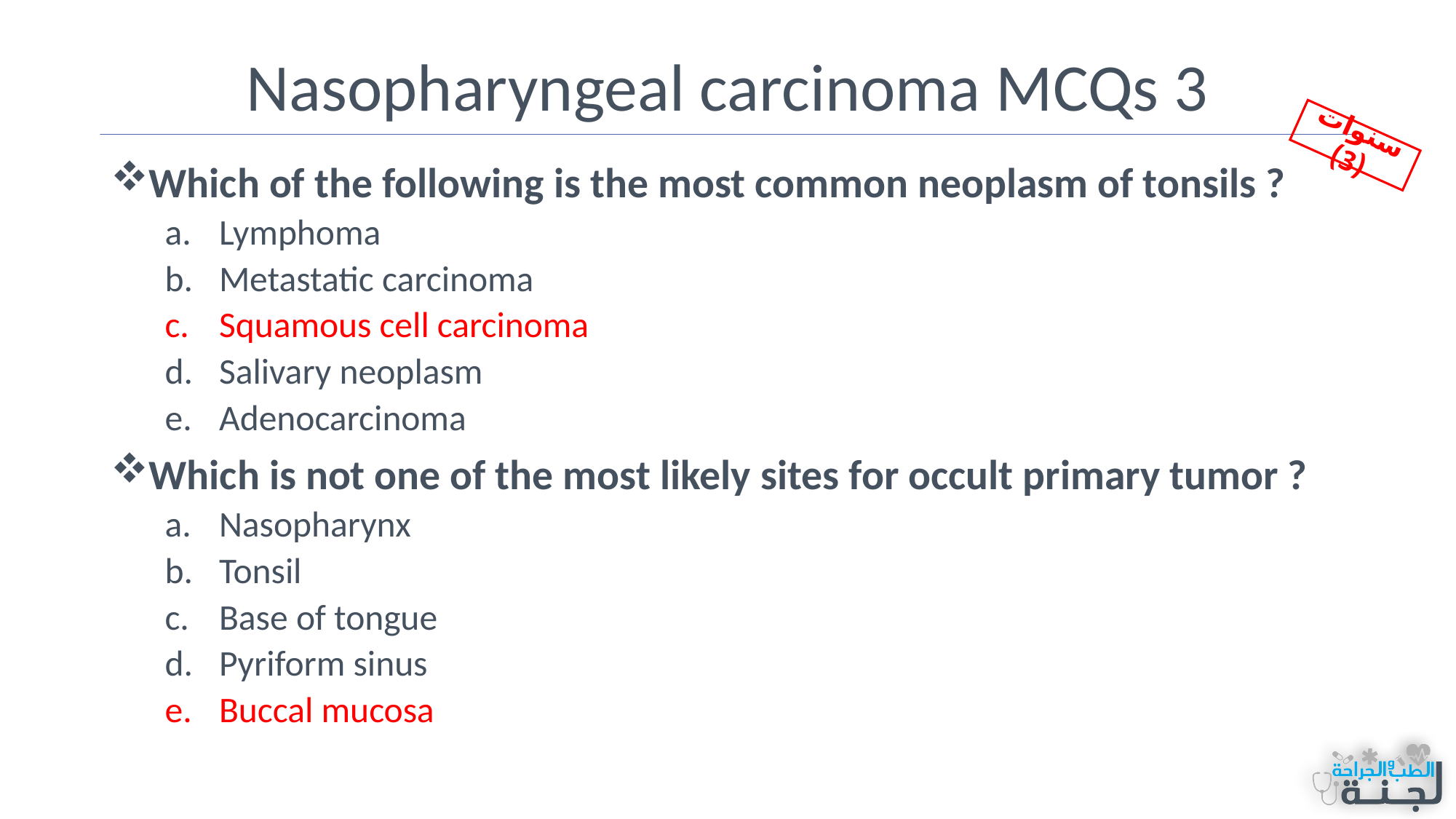

# Nasopharyngeal carcinoma MCQs 3
سنوات (3)
Which of the following is the most common neoplasm of tonsils ?
Lymphoma
Metastatic carcinoma
Squamous cell carcinoma
Salivary neoplasm
Adenocarcinoma
Which is not one of the most likely sites for occult primary tumor ?
Nasopharynx
Tonsil
Base of tongue
Pyriform sinus
Buccal mucosa